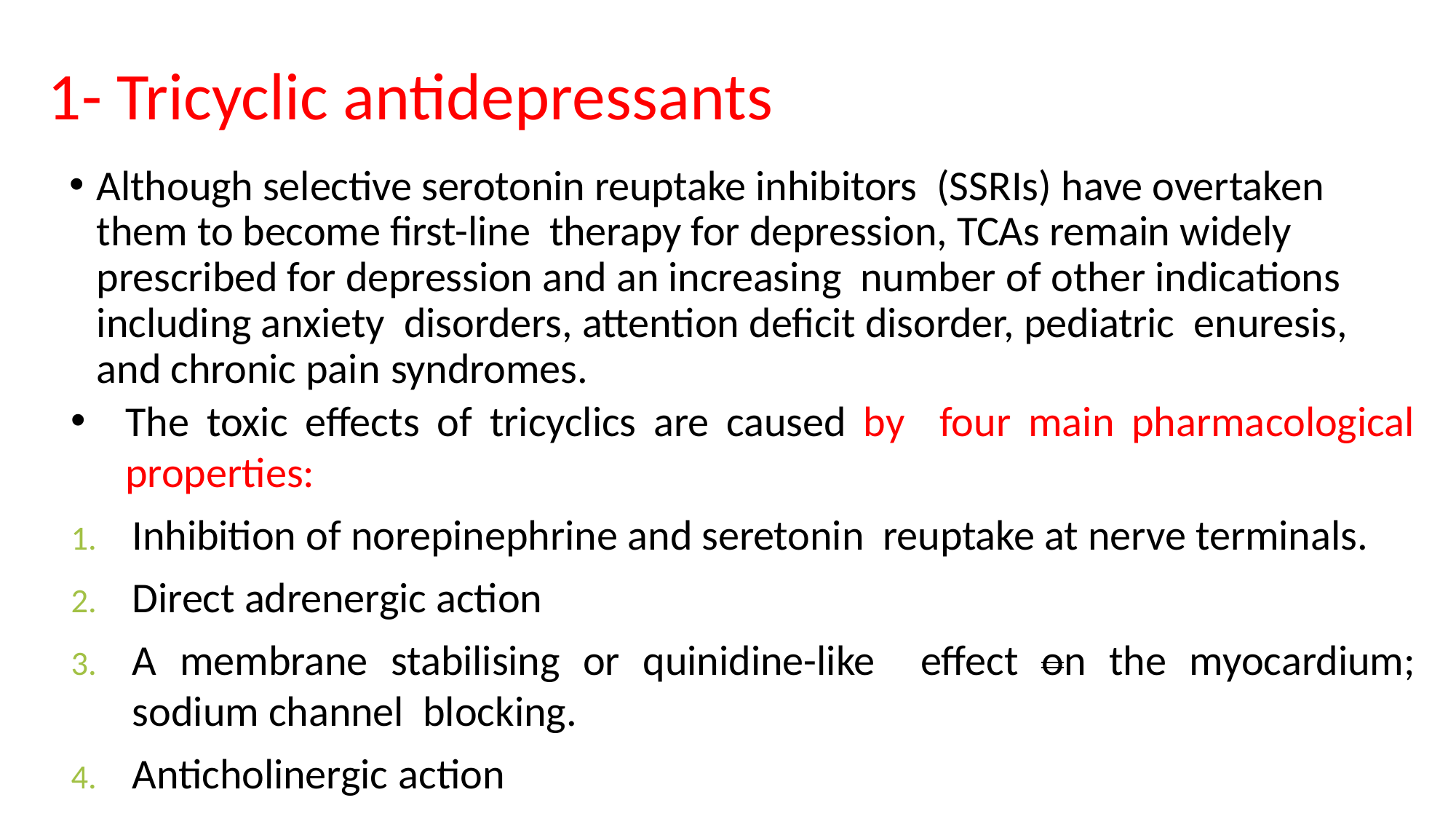

# 1- Tricyclic antidepressants
Although selective serotonin reuptake inhibitors  (SSRIs) have overtaken them to become first-line  therapy for depression, TCAs remain widely  prescribed for depression and an increasing  number of other indications including anxiety  disorders, attention deficit disorder, pediatric  enuresis, and chronic pain syndromes.
The toxic effects of tricyclics are caused by  four main pharmacological properties:
Inhibition of norepinephrine and seretonin  reuptake at nerve terminals.
Direct adrenergic action
A membrane stabilising or quinidine-like  effect on the myocardium; sodium channel  blocking.
Anticholinergic action